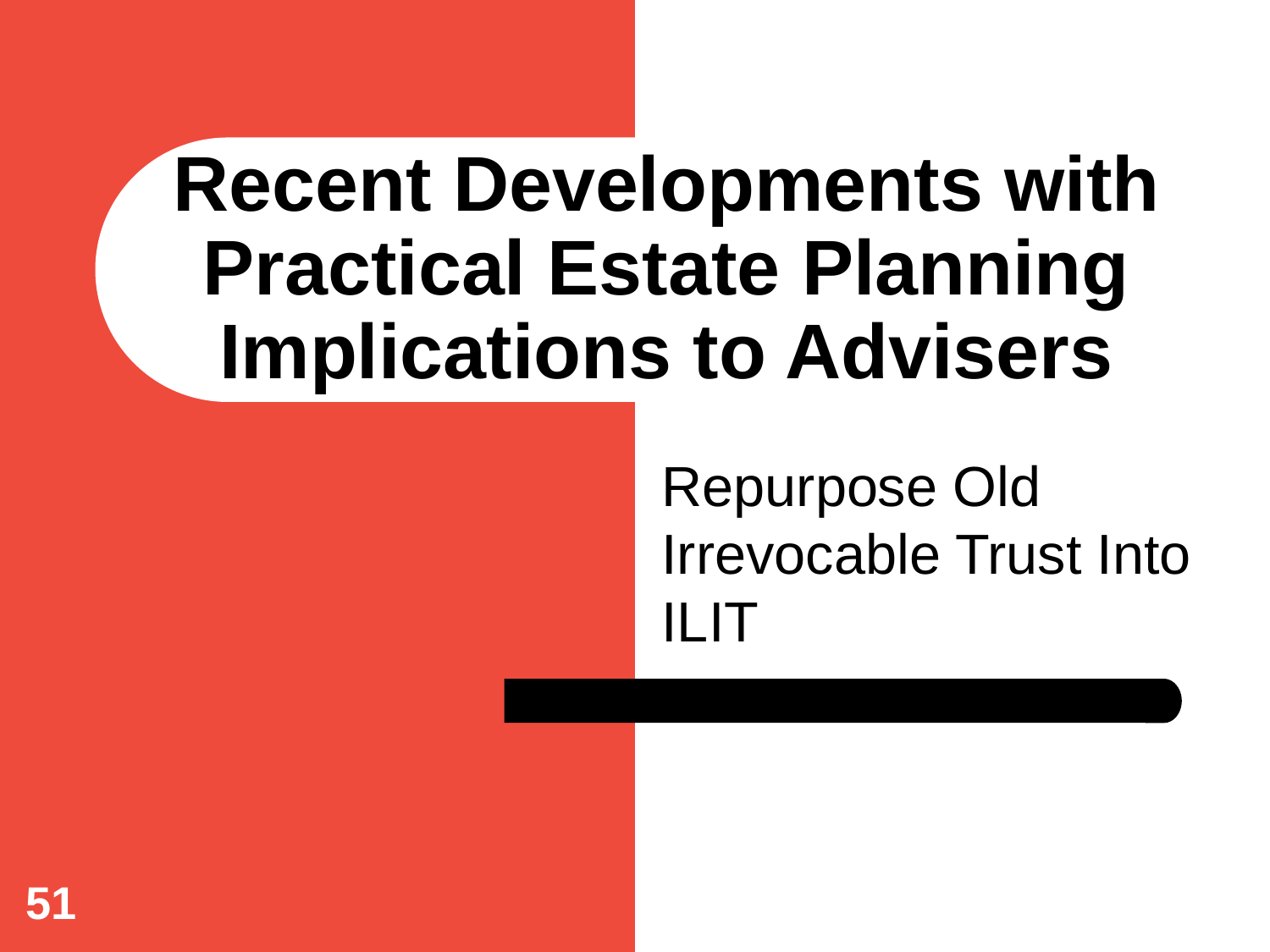

# Recent Developments with Practical Estate Planning Implications to Advisers
Repurpose Old Irrevocable Trust Into ILIT
51